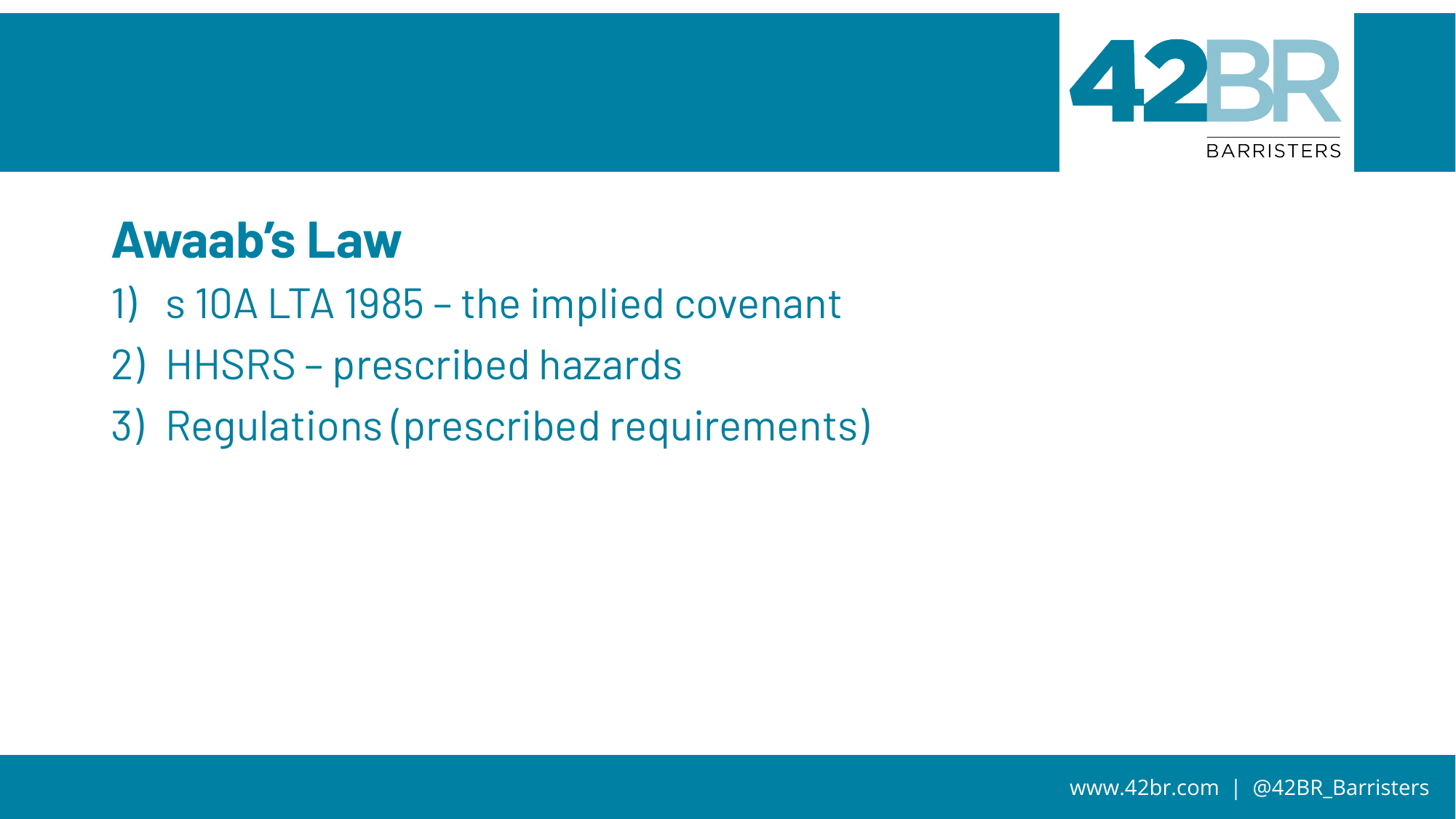

# Awaab’s Law
s 10A LTA 1985 – the implied covenant
HHSRS – prescribed hazards
Regulations (prescribed requirements)